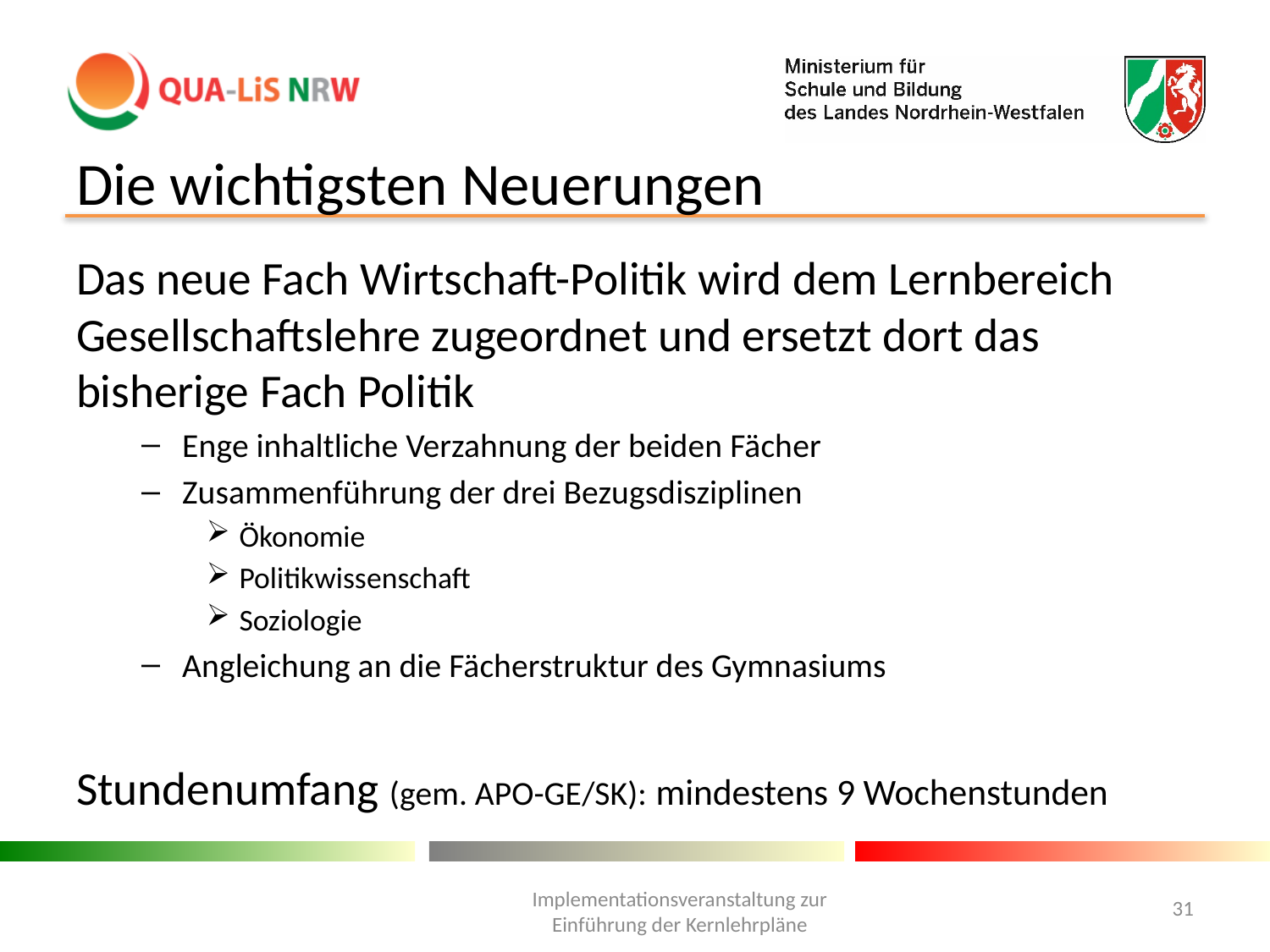

# Die wichtigsten Neuerungen
Das neue Fach Wirtschaft-Politik wird dem Lernbereich Gesellschaftslehre zugeordnet und ersetzt dort das bisherige Fach Politik
Enge inhaltliche Verzahnung der beiden Fächer
Zusammenführung der drei Bezugsdisziplinen
Ökonomie
Politikwissenschaft
Soziologie
Angleichung an die Fächerstruktur des Gymnasiums

Stundenumfang (gem. APO-GE/SK): mindestens 9 Wochenstunden

31
Implementationsveranstaltung zur Einführung der Kernlehrpläne